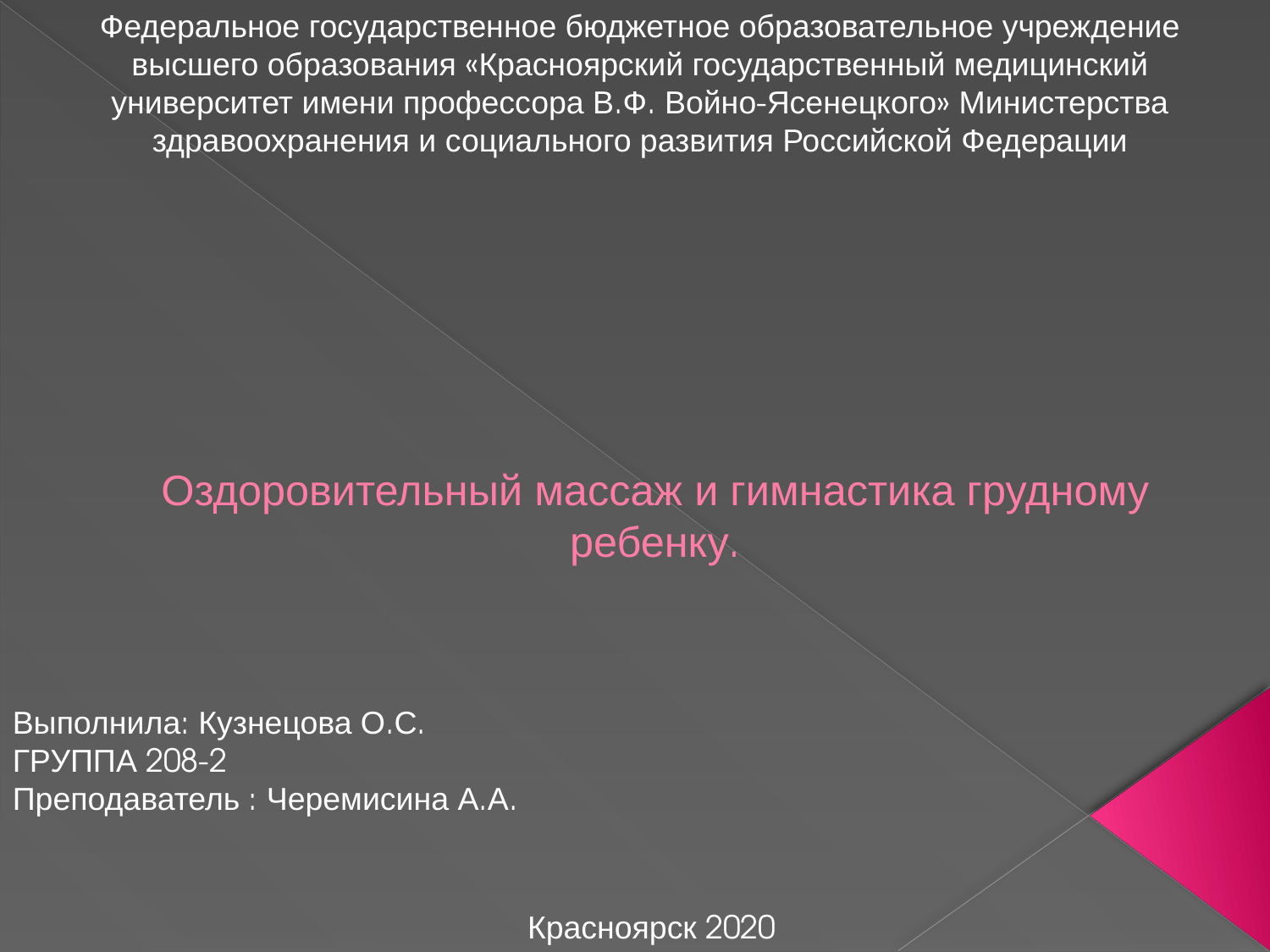

Федеральное государственное бюджетное образовательное учреждение высшего образования «Красноярский государственный медицинский университет имени профессора В.Ф. Войно-Ясенецкого» Министерства здравоохранения и социального развития Российской Федерации
# Оздоровительный массаж и гимнастика грудному ребенку.
Выполнила: Кузнецова О.С.
ГРУППА 208-2
Преподаватель : Черемисина А.А.
Красноярск 2020